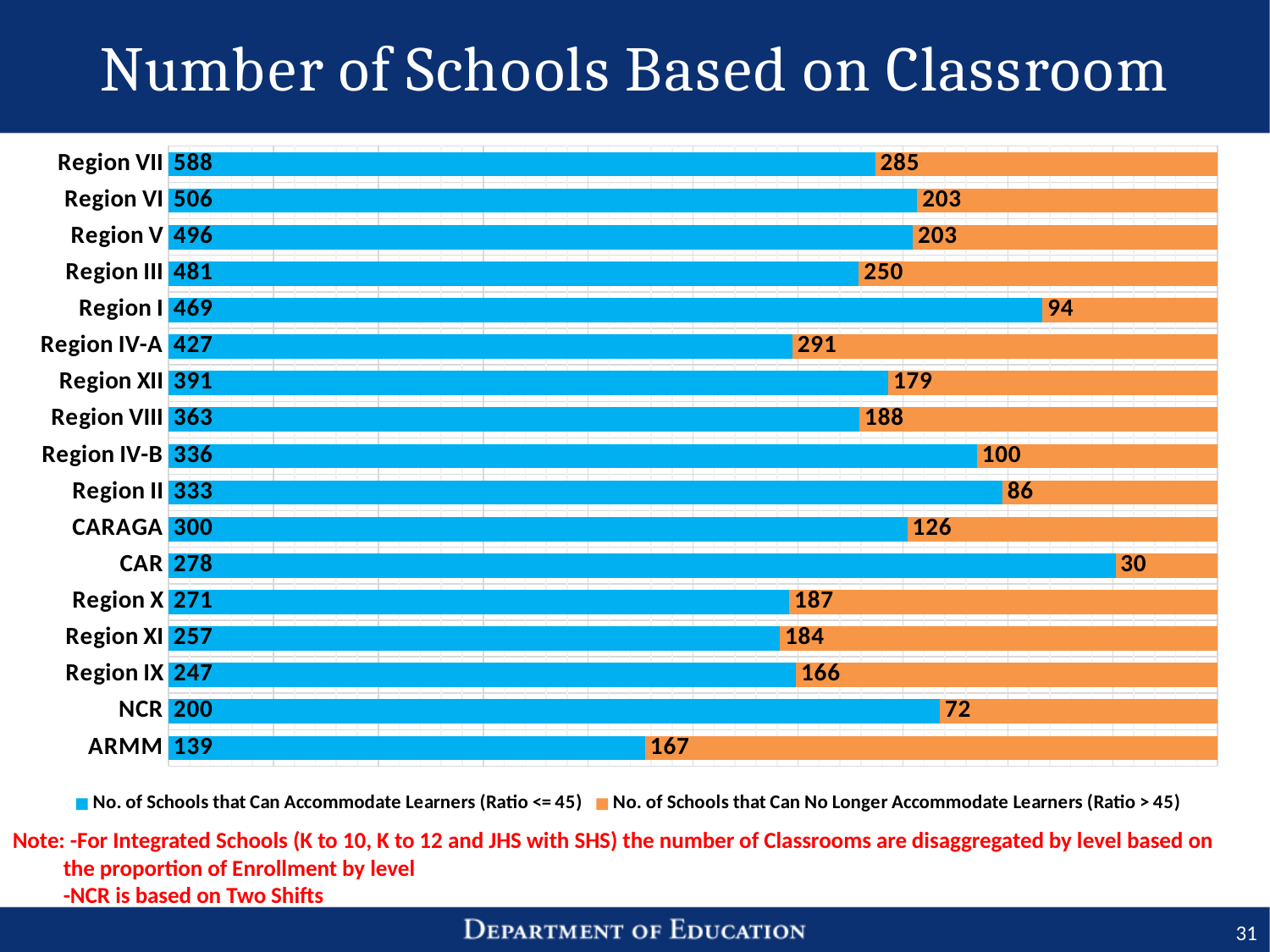

# Number of Schools Based on Classroom

### Chart

| Category | No. of Schools that Can Accommodate Learners (Ratio <= 45) | No. of Schools that Can No Longer Accommodate Learners (Ratio > 45) |
|---|---|---|
| ARMM | 139.0 | 167.0 |
| NCR | 200.0 | 72.0 |
| Region IX | 247.0 | 166.0 |
| Region XI | 257.0 | 184.0 |
| Region X | 271.0 | 187.0 |
| CAR | 278.0 | 30.0 |
| CARAGA | 300.0 | 126.0 |
| Region II | 333.0 | 86.0 |
| Region IV-B | 336.0 | 100.0 |
| Region VIII | 363.0 | 188.0 |
| Region XII | 391.0 | 179.0 |
| Region IV-A | 427.0 | 291.0 |
| Region I | 469.0 | 94.0 |
| Region III | 481.0 | 250.0 |
| Region V | 496.0 | 203.0 |
| Region VI | 506.0 | 203.0 |
| Region VII | 588.0 | 285.0 |
Note: -For Integrated Schools (K to 10, K to 12 and JHS with SHS) the number of Classrooms are disaggregated by level based on
          the proportion of Enrollment by level
          -NCR is based on Two Shifts
31